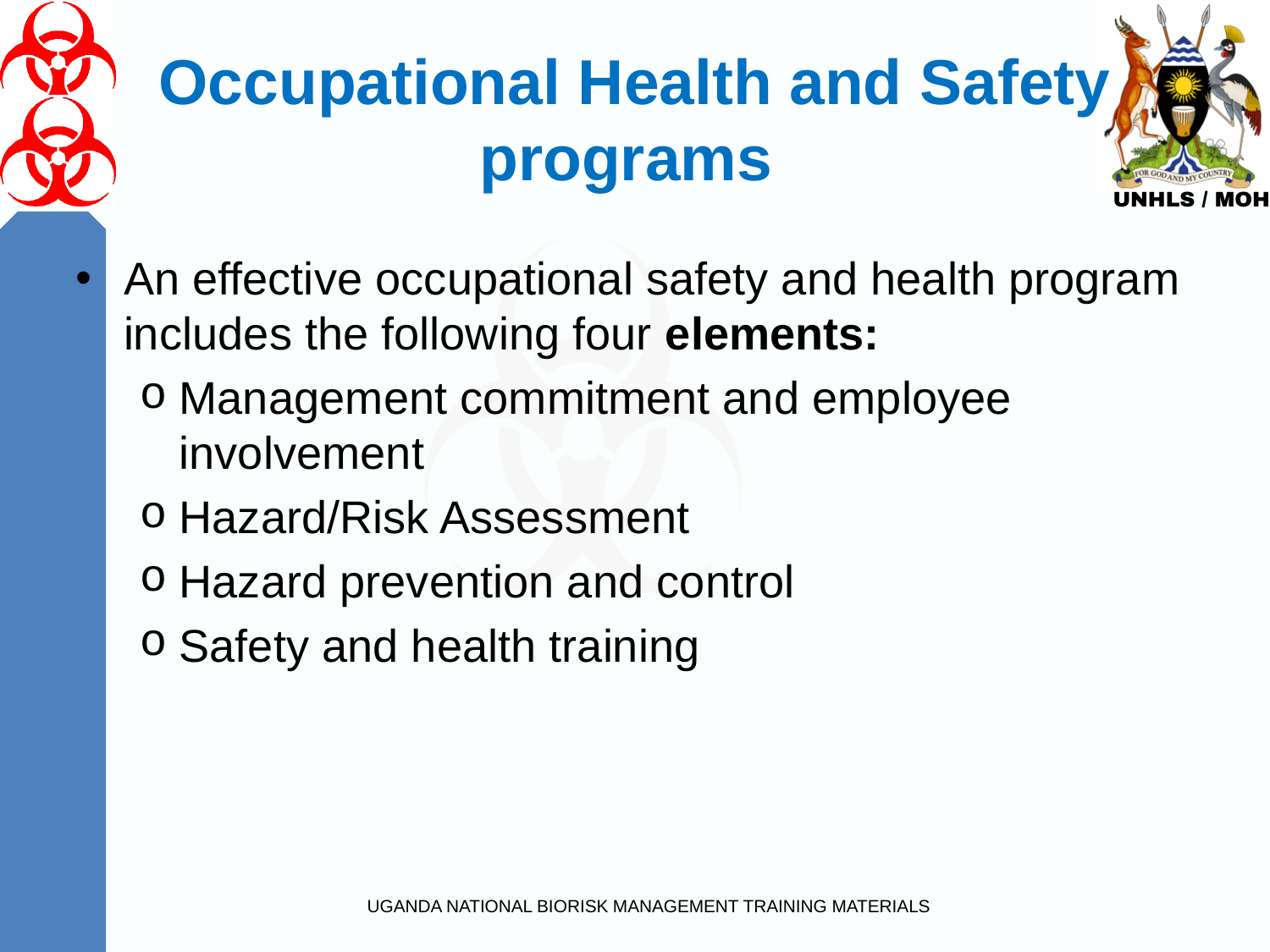

# Occupational Health and Safety programs
An effective occupational safety and health program includes the following four elements:
Management commitment and employee involvement
Hazard/Risk Assessment
Hazard prevention and control
Safety and health training

8
UGANDA NATIONAL BIORISK MANAGEMENT TRAINING MATERIALS